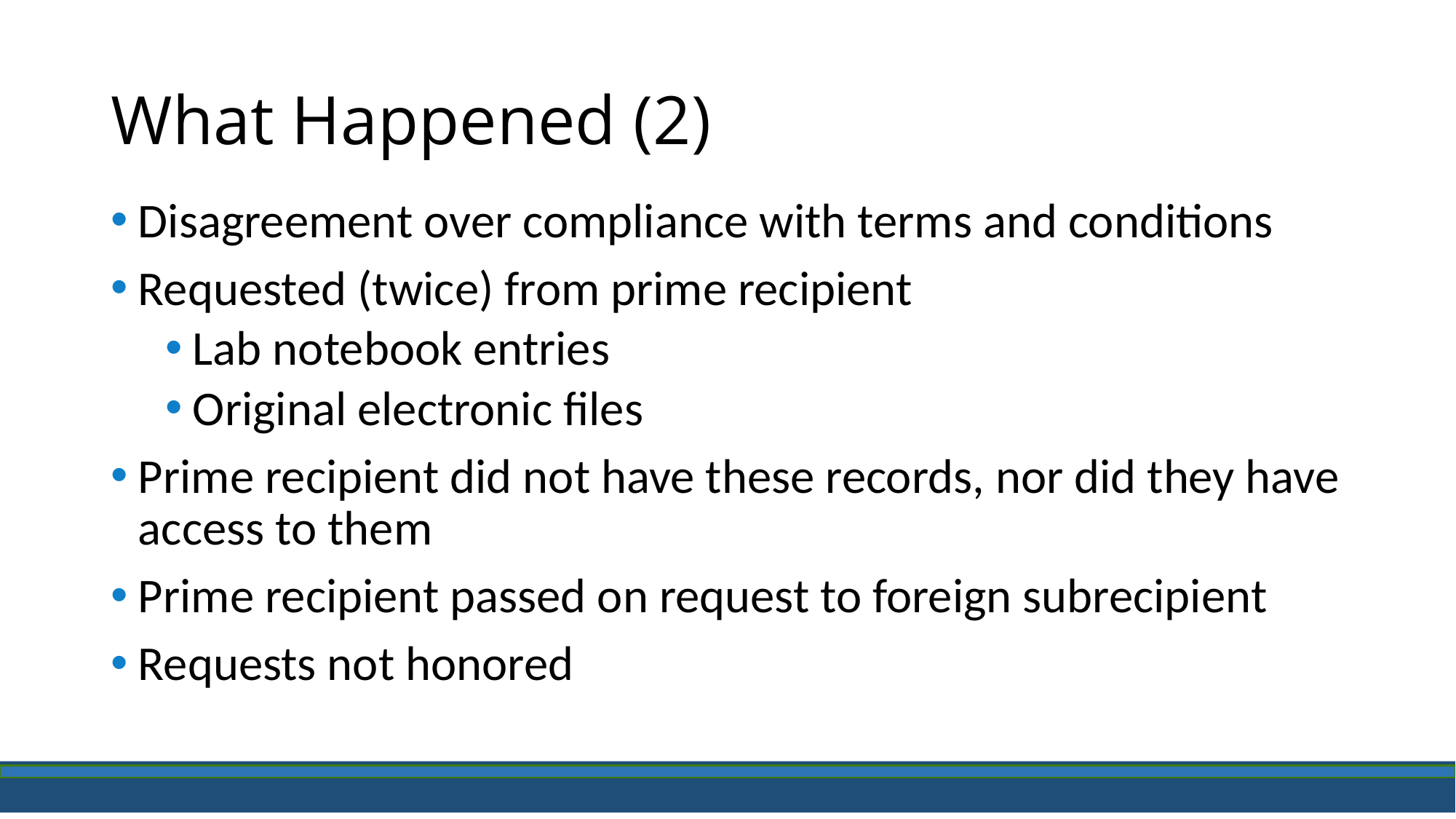

# What Happened (2)
Disagreement over compliance with terms and conditions
Requested (twice) from prime recipient
Lab notebook entries
Original electronic files
Prime recipient did not have these records, nor did they have access to them
Prime recipient passed on request to foreign subrecipient
Requests not honored